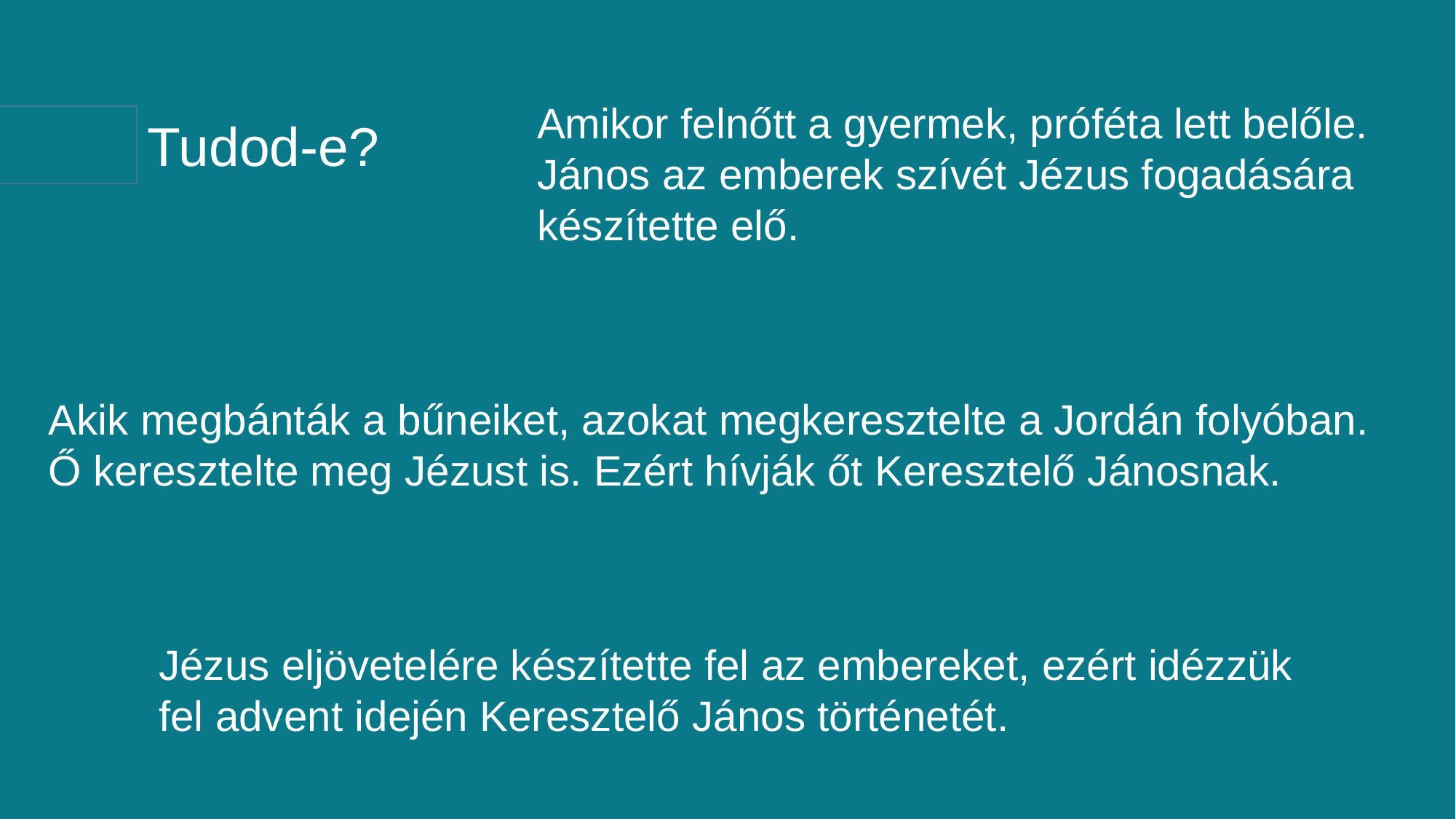

Amikor felnőtt a gyermek, próféta lett belőle. János az emberek szívét Jézus fogadására készítette elő.

Tudod-e?
Akik megbánták a bűneiket, azokat megkeresztelte a Jordán folyóban.
Ő keresztelte meg Jézust is. Ezért hívják őt Keresztelő Jánosnak.
Jézus eljövetelére készítette fel az embereket, ezért idézzük fel advent idején Keresztelő János történetét.